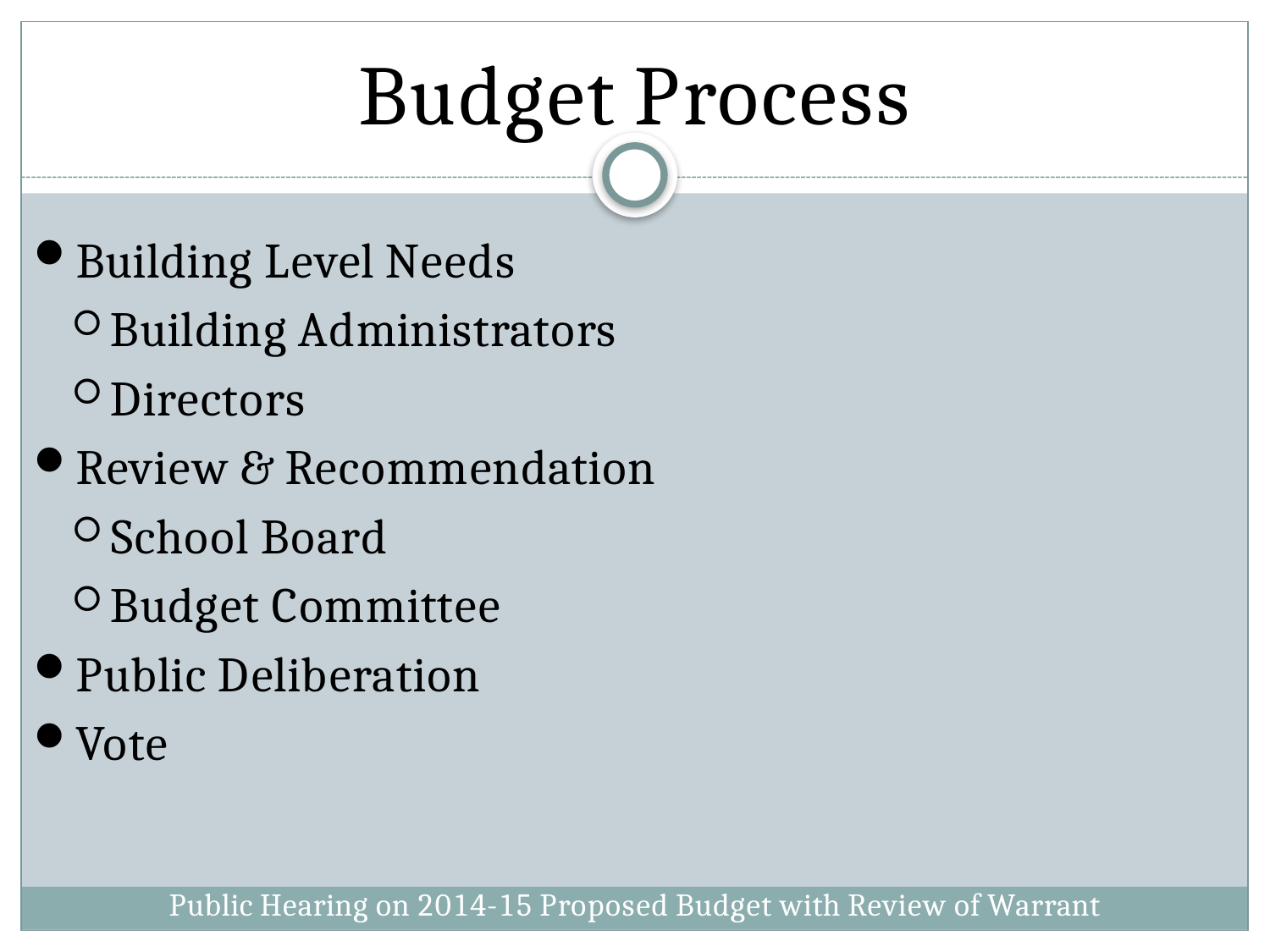

# Budget Process
Building Level Needs
Building Administrators
Directors
Review & Recommendation
School Board
Budget Committee
Public Deliberation
Vote

Public Hearing on 2014-15 Proposed Budget with Review of Warrant